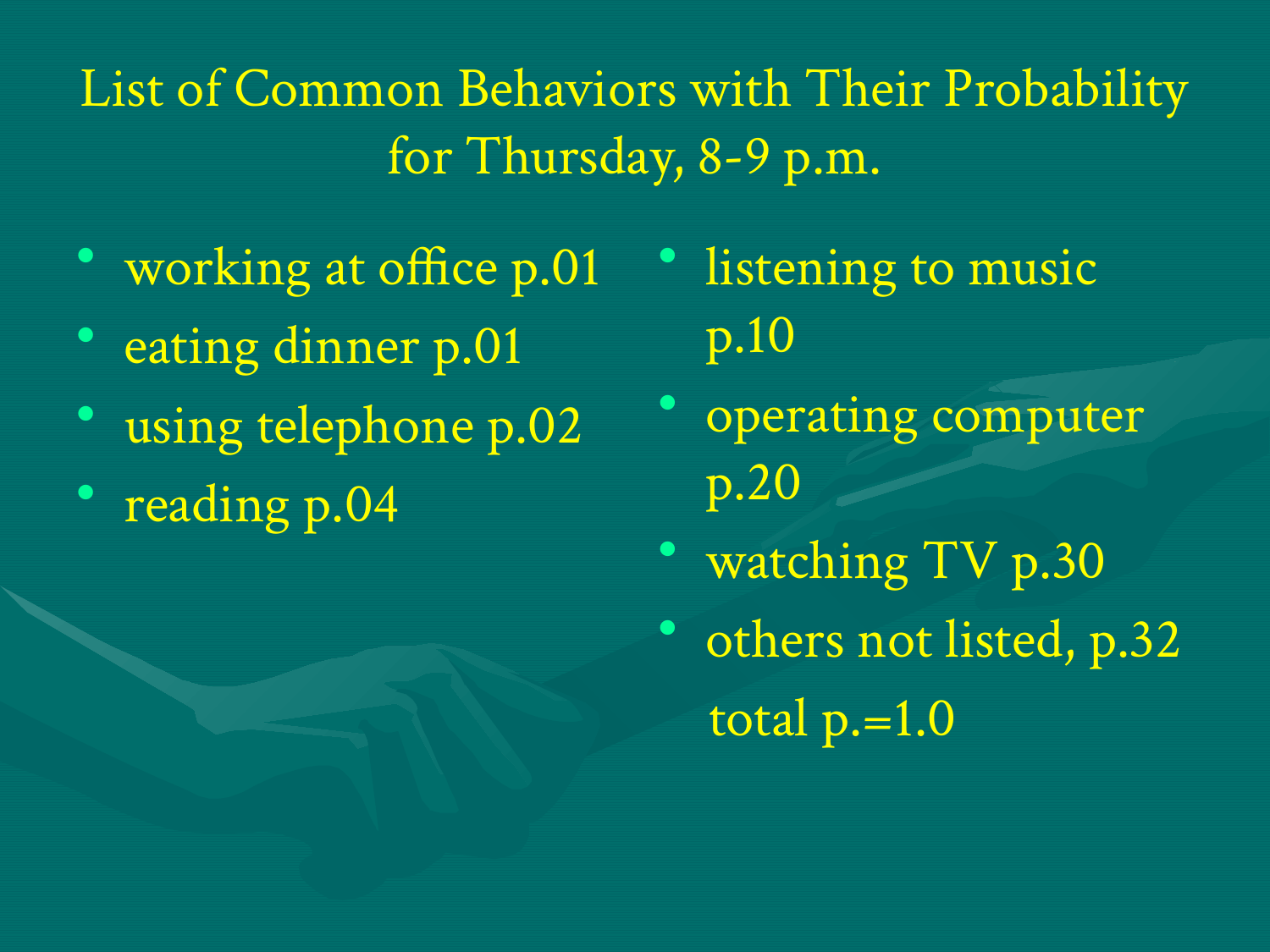

# List of Common Behaviors with Their Probability for Thursday, 8-9 p.m.
working at office p.01
eating dinner p.01
using telephone p.02
reading p.04
listening to music p.10
operating computer p.20
watching TV p.30
others not listed, p.32
    total p.=1.0